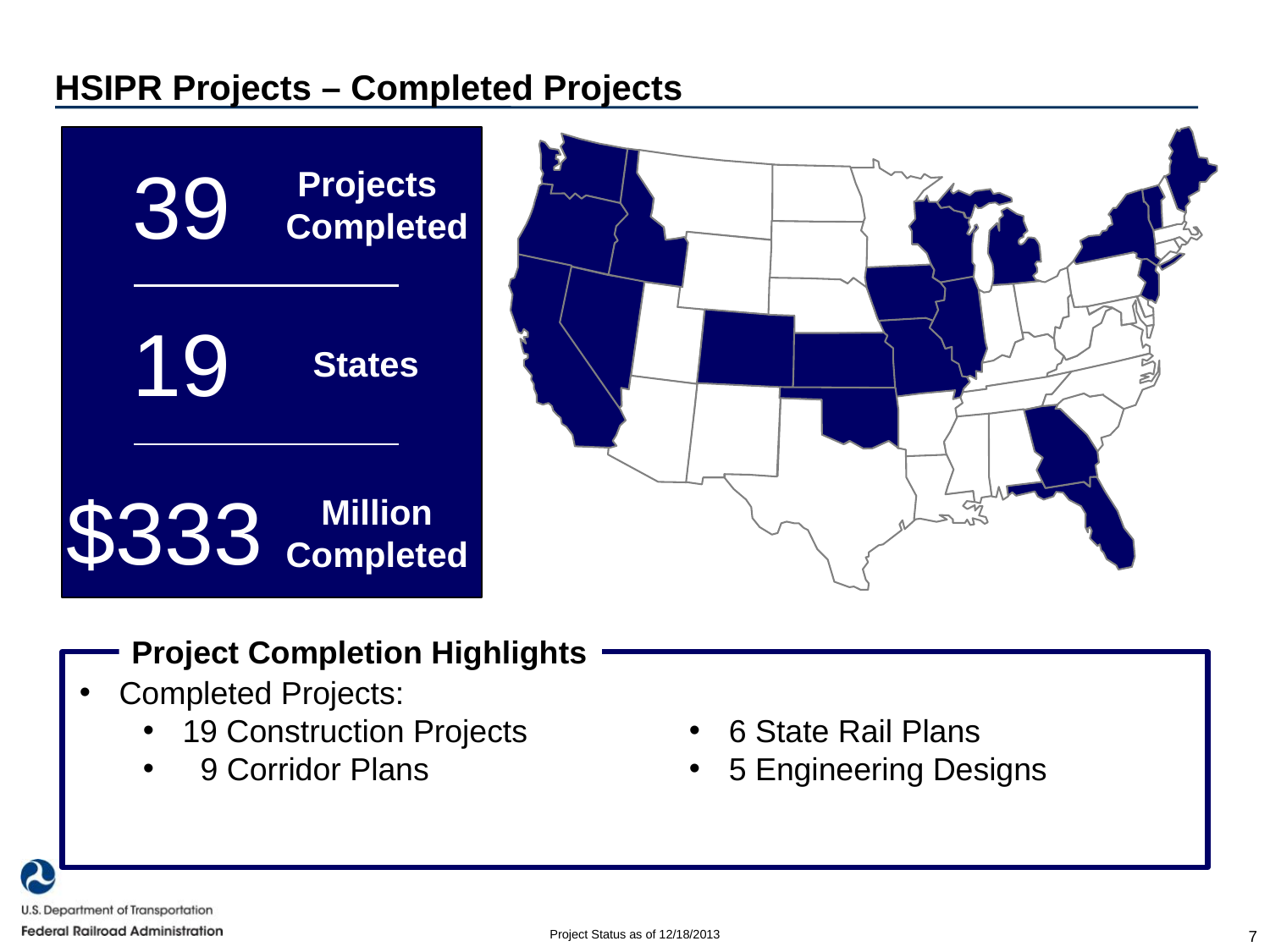

HSIPR Projects – Completed Projects

39
Projects
Completed
19
States
$333
Million Completed
Project Completion Highlights

Completed Projects:
19 Construction Projects
  9 Corridor Plans
6 State Rail Plans
5 Engineering Designs
Project Status as of 12/18/2013